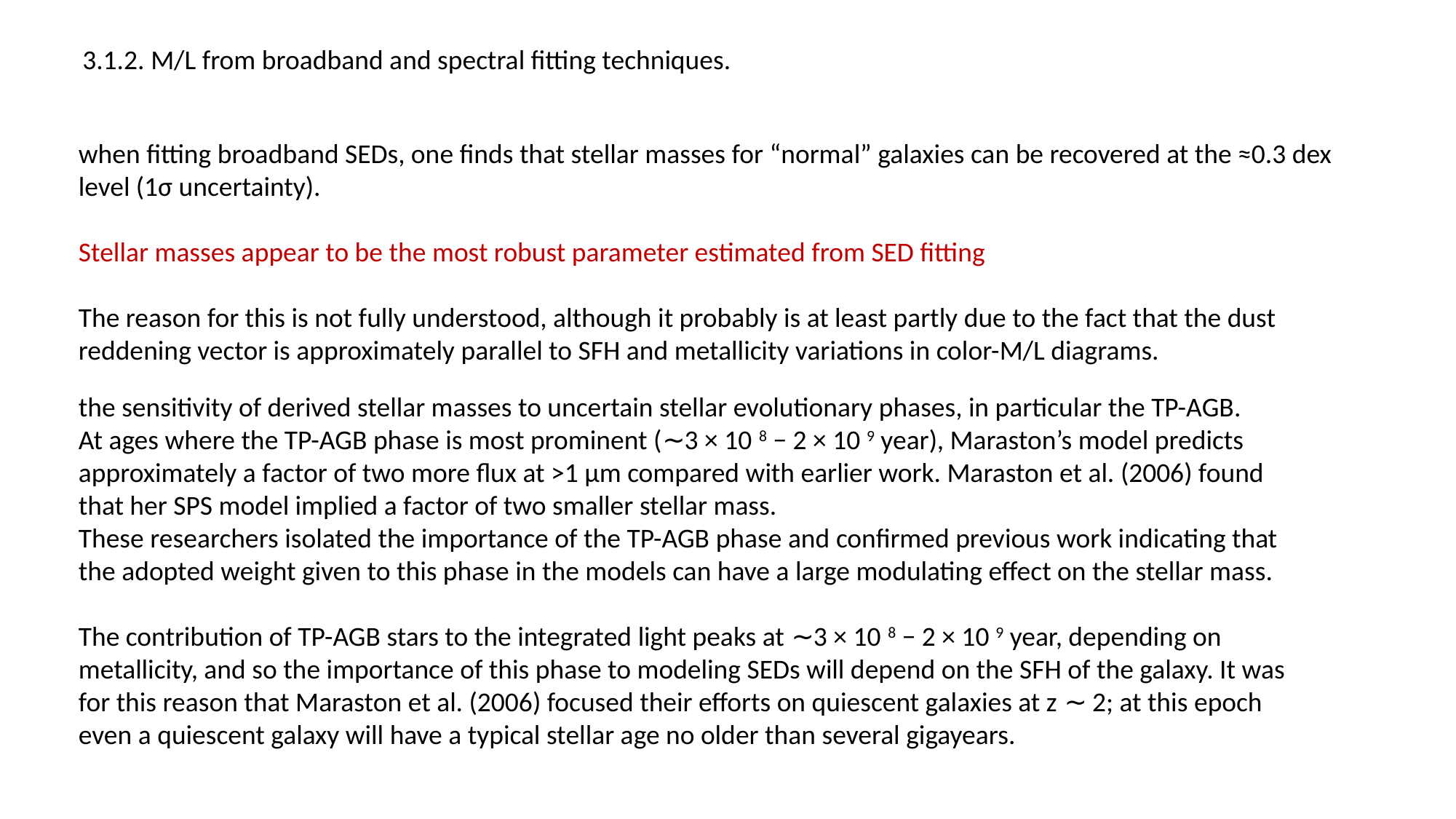

3.1.2. M/L from broadband and spectral ﬁtting techniques.
when ﬁtting broadband SEDs, one ﬁnds that stellar masses for “normal” galaxies can be recovered at the ≈0.3 dex level (1σ uncertainty).

Stellar masses appear to be the most robust parameter estimated from SED ﬁtting

The reason for this is not fully understood, although it probably is at least partly due to the fact that the dust reddening vector is approximately parallel to SFH and metallicity variations in color-M/L diagrams.
the sensitivity of derived stellar masses to uncertain stellar evolutionary phases, in particular the TP-AGB.
At ages where the TP-AGB phase is most prominent (∼3 × 10 8 − 2 × 10 9 year), Maraston’s model predicts approximately a factor of two more ﬂux at >1 µm compared with earlier work. Maraston et al. (2006) found that her SPS model implied a factor of two smaller stellar mass.
These researchers isolated the importance of the TP-AGB phase and conﬁrmed previous work indicating that the adopted weight given to this phase in the models can have a large modulating effect on the stellar mass.

The contribution of TP-AGB stars to the integrated light peaks at ∼3 × 10 8 − 2 × 10 9 year, depending on metallicity, and so the importance of this phase to modeling SEDs will depend on the SFH of the galaxy. It was for this reason that Maraston et al. (2006) focused their efforts on quiescent galaxies at z ∼ 2; at this epoch even a quiescent galaxy will have a typical stellar age no older than several gigayears.